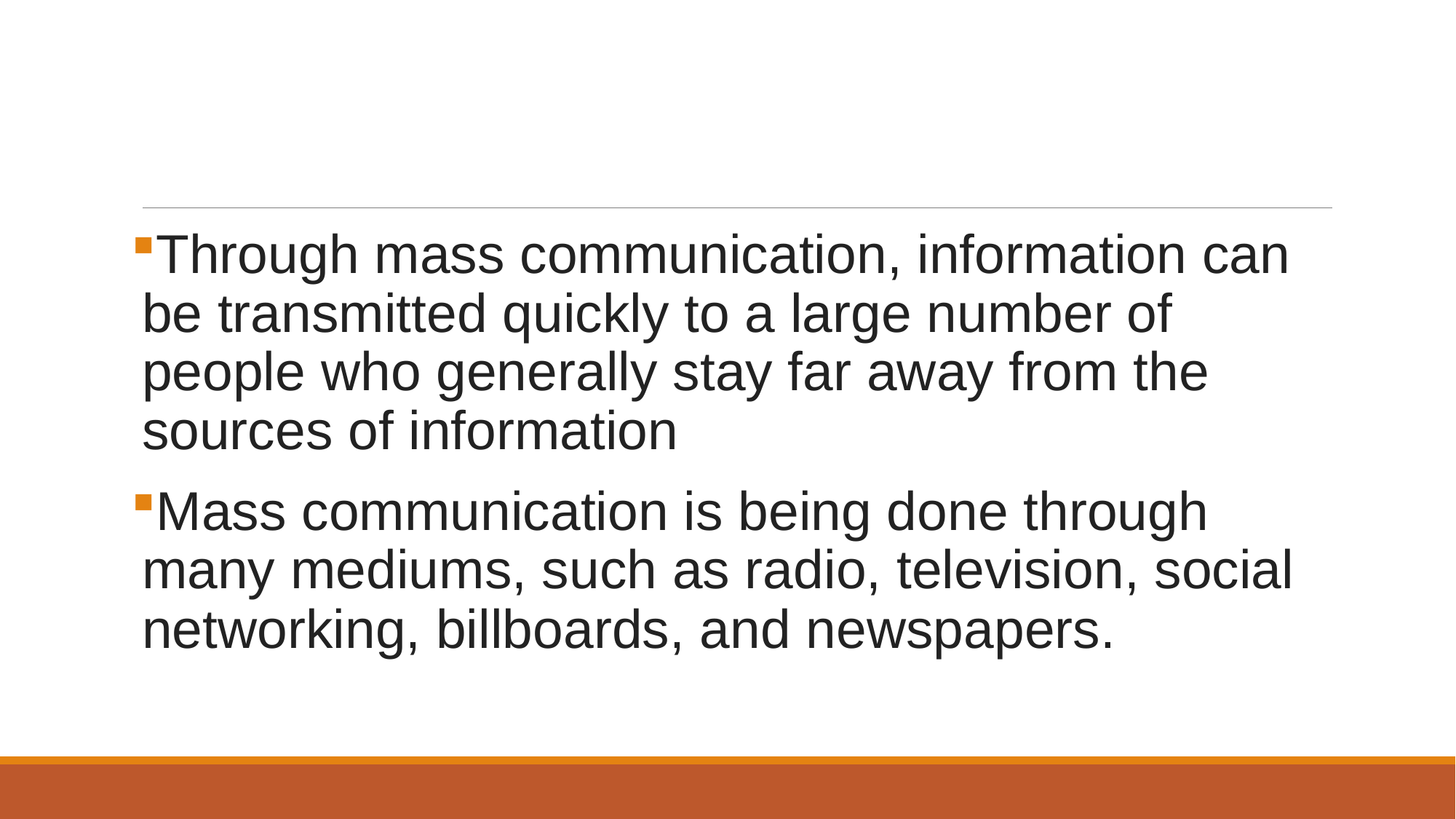

#
Through mass communication, information can be transmitted quickly to a large number of people who generally stay far away from the sources of information
Mass communication is being done through many mediums, such as radio, television, social networking, billboards, and newspapers.